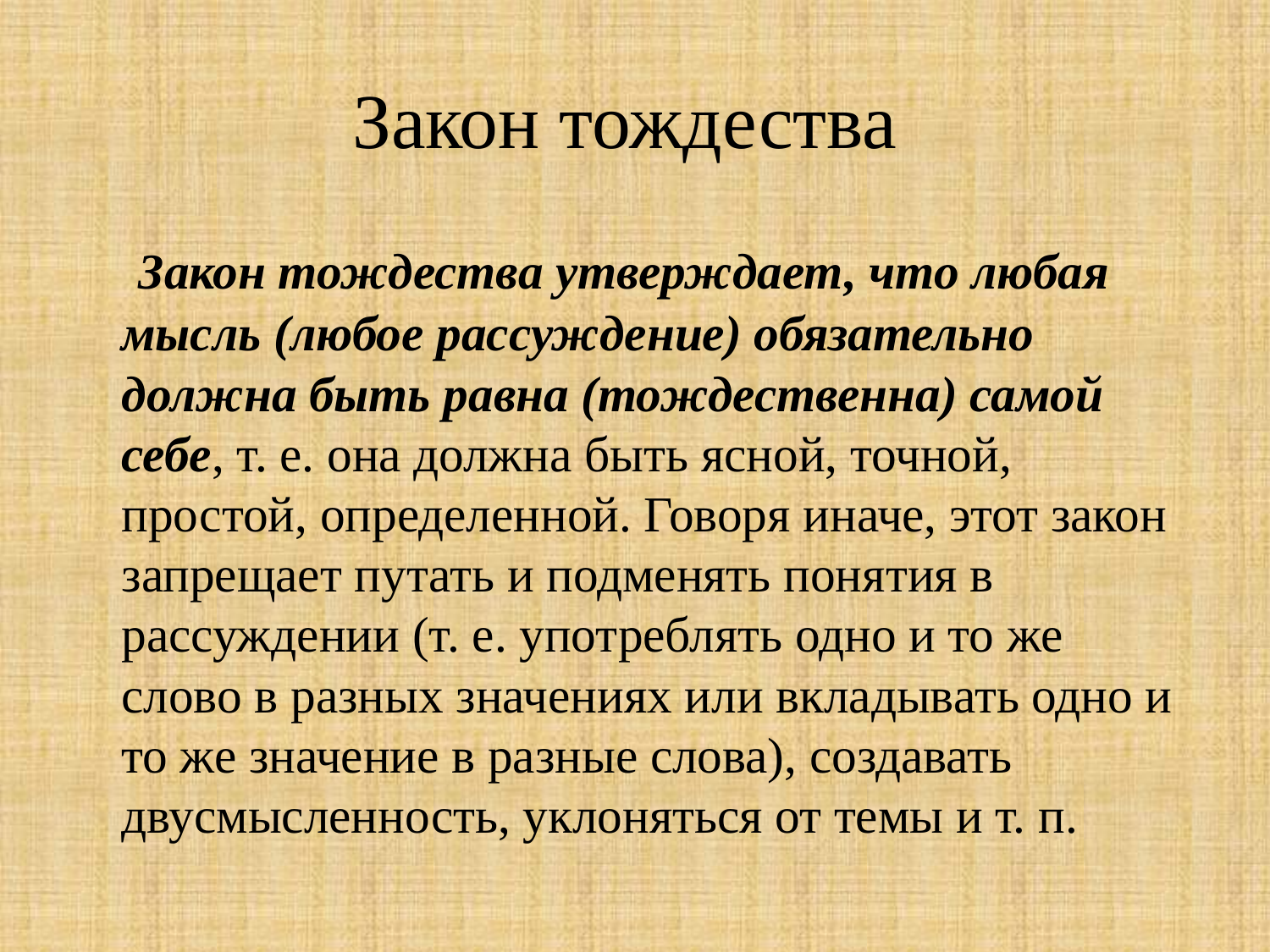

# Закон тождества
    Закон тождества утверждает, что любая мысль (любое рассуждение) обязательно должна быть равна (тождественна) самой себе, т. е. она должна быть ясной, точной, простой, определенной. Говоря иначе, этот закон запрещает путать и подменять понятия в рассуждении (т. е. употреблять одно и то же слово в разных значениях или вкладывать одно и то же значение в разные слова), создавать двусмысленность, уклоняться от темы и т. п.